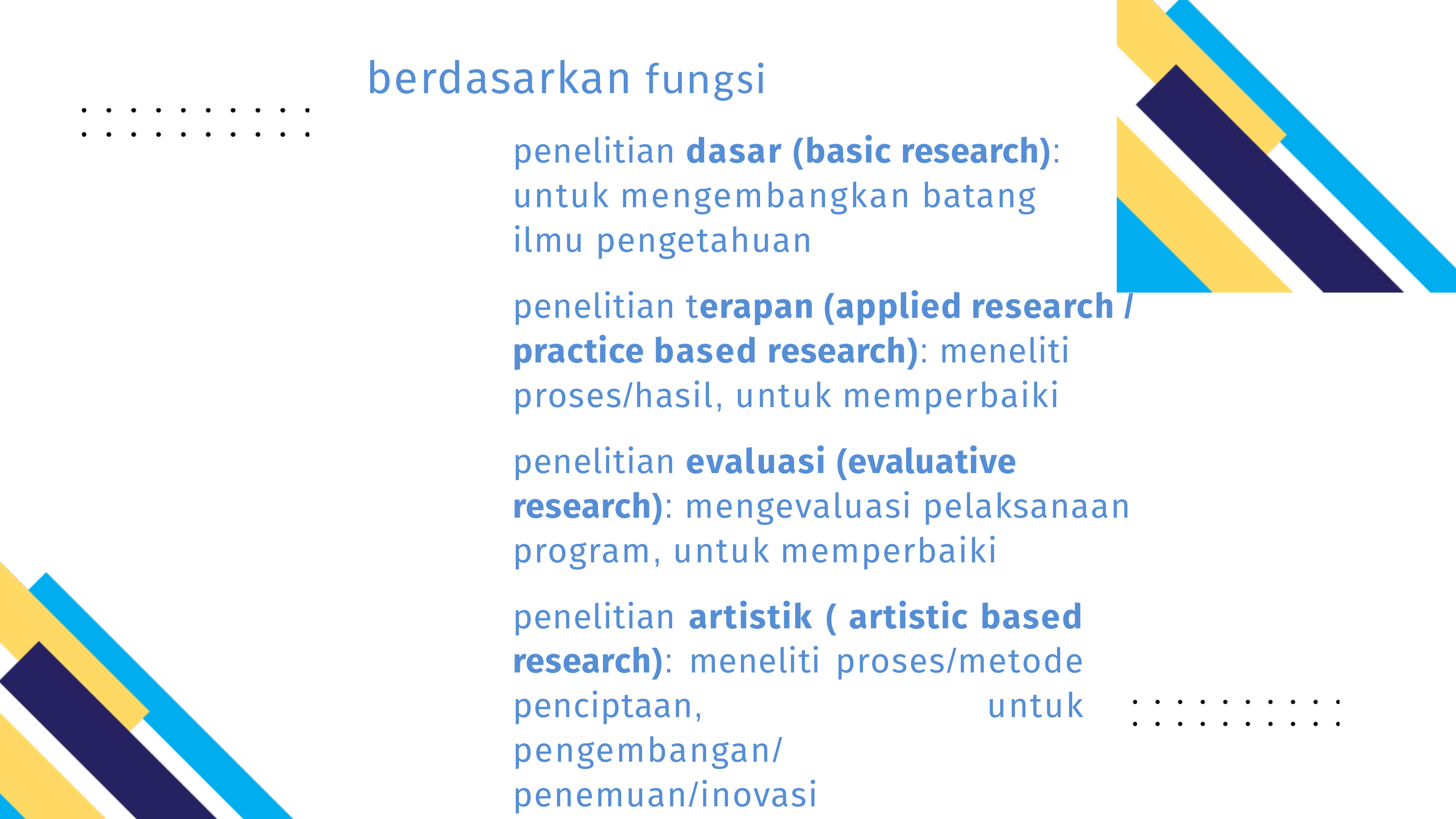

# berdasarkan fungsi

penelitian dasar (basic research): untuk mengembangkan batang ilmu pengetahuan
penelitian terapan (applied research / practice based research): meneliti proses/hasil, untuk memperbaiki
penelitian evaluasi (evaluative research): mengevaluasi pelaksanaan program, untuk memperbaiki
penelitian artistik ( artistic based research): meneliti proses/metode penciptaan, untuk pengembangan/ penemuan/inovasi